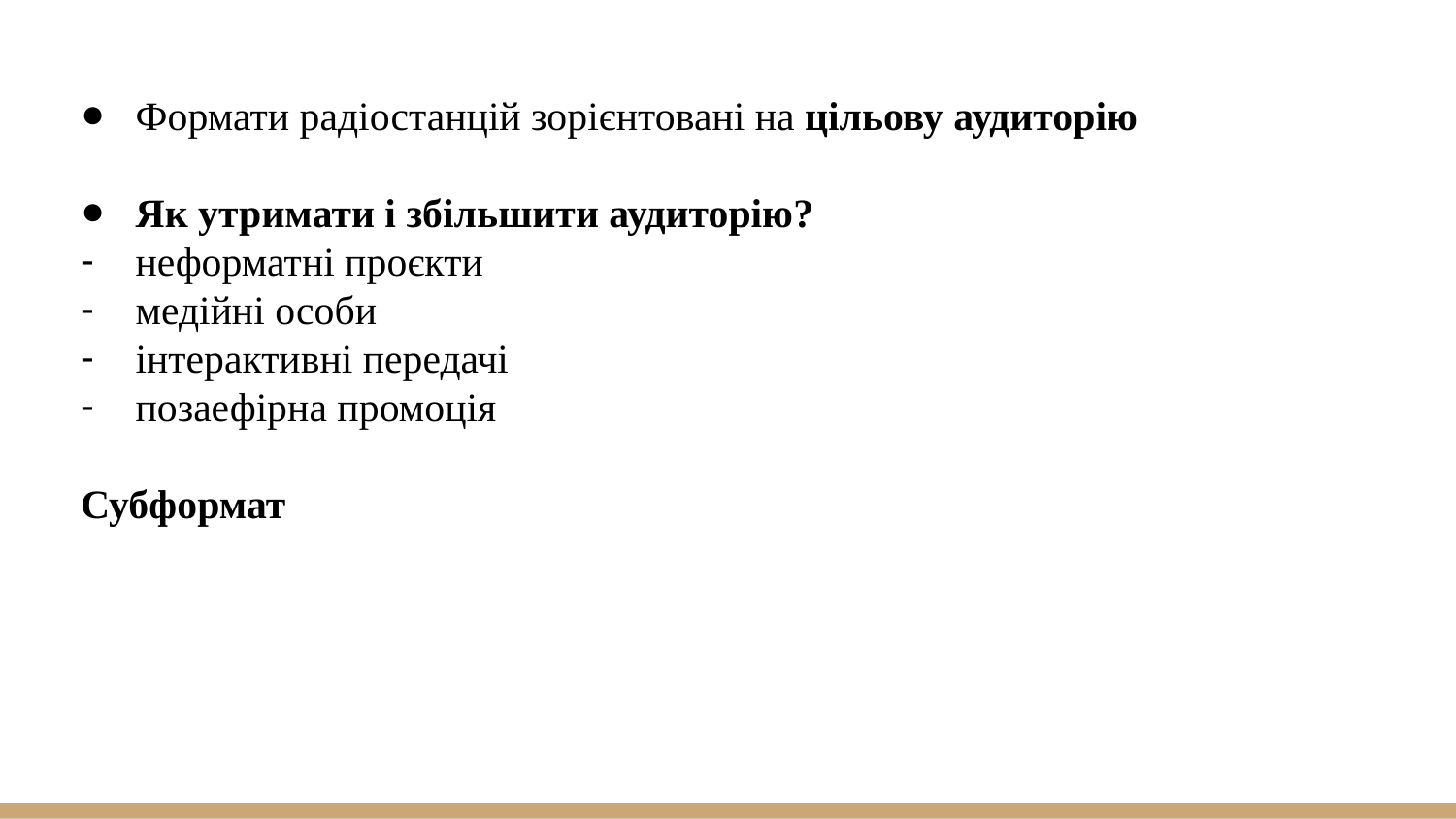

Формати радіостанцій зорієнтовані на цільову аудиторію

Як утримати і збільшити аудиторію?
неформатні проєкти
медійні особи
інтерактивні передачі
позаефірна промоція

Субформат